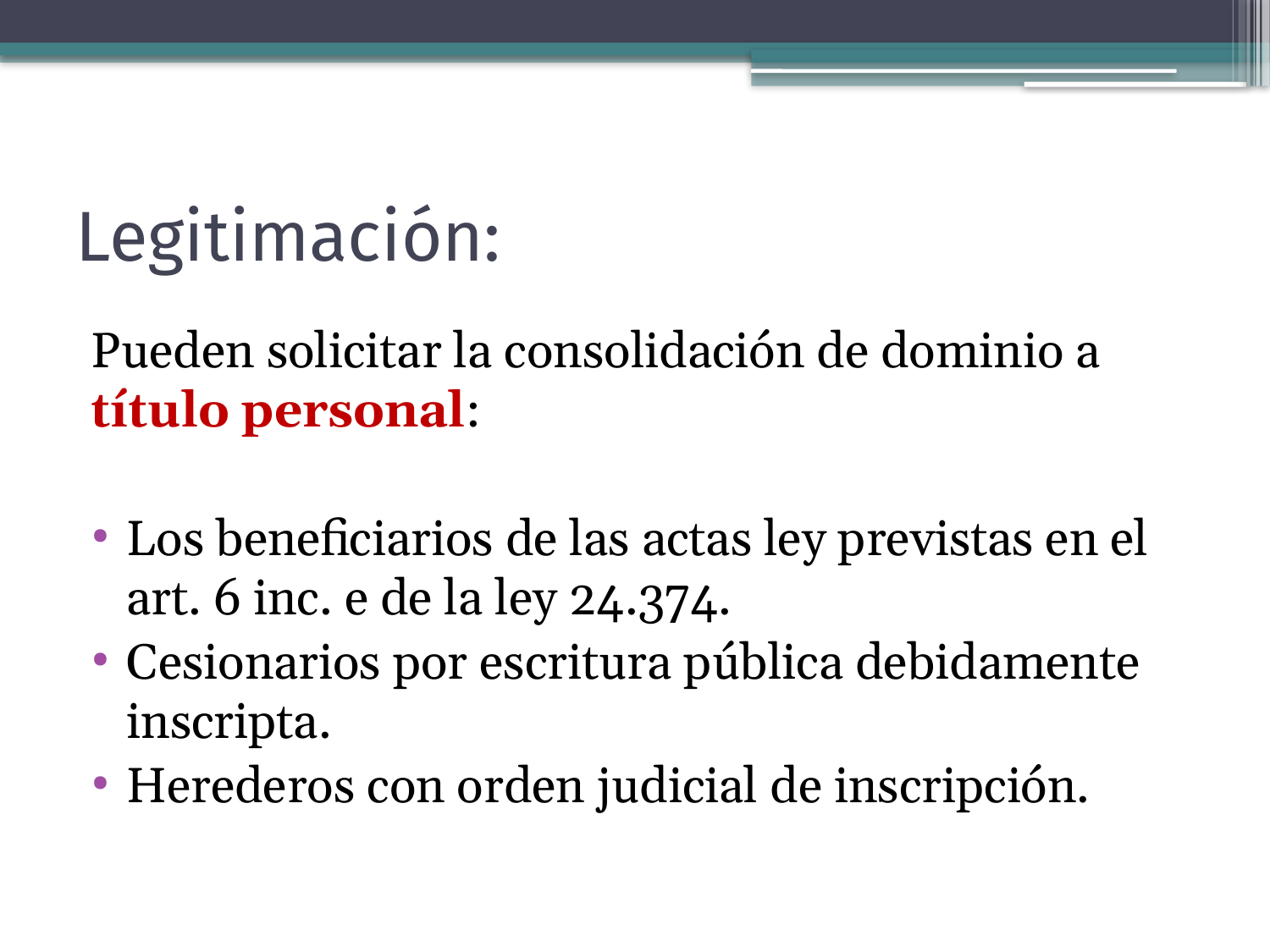

# Legitimación:
Pueden solicitar la consolidación de dominio a título personal:

Los beneficiarios de las actas ley previstas en el art. 6 inc. e de la ley 24.374.
Cesionarios por escritura pública debidamente inscripta.
Herederos con orden judicial de inscripción.